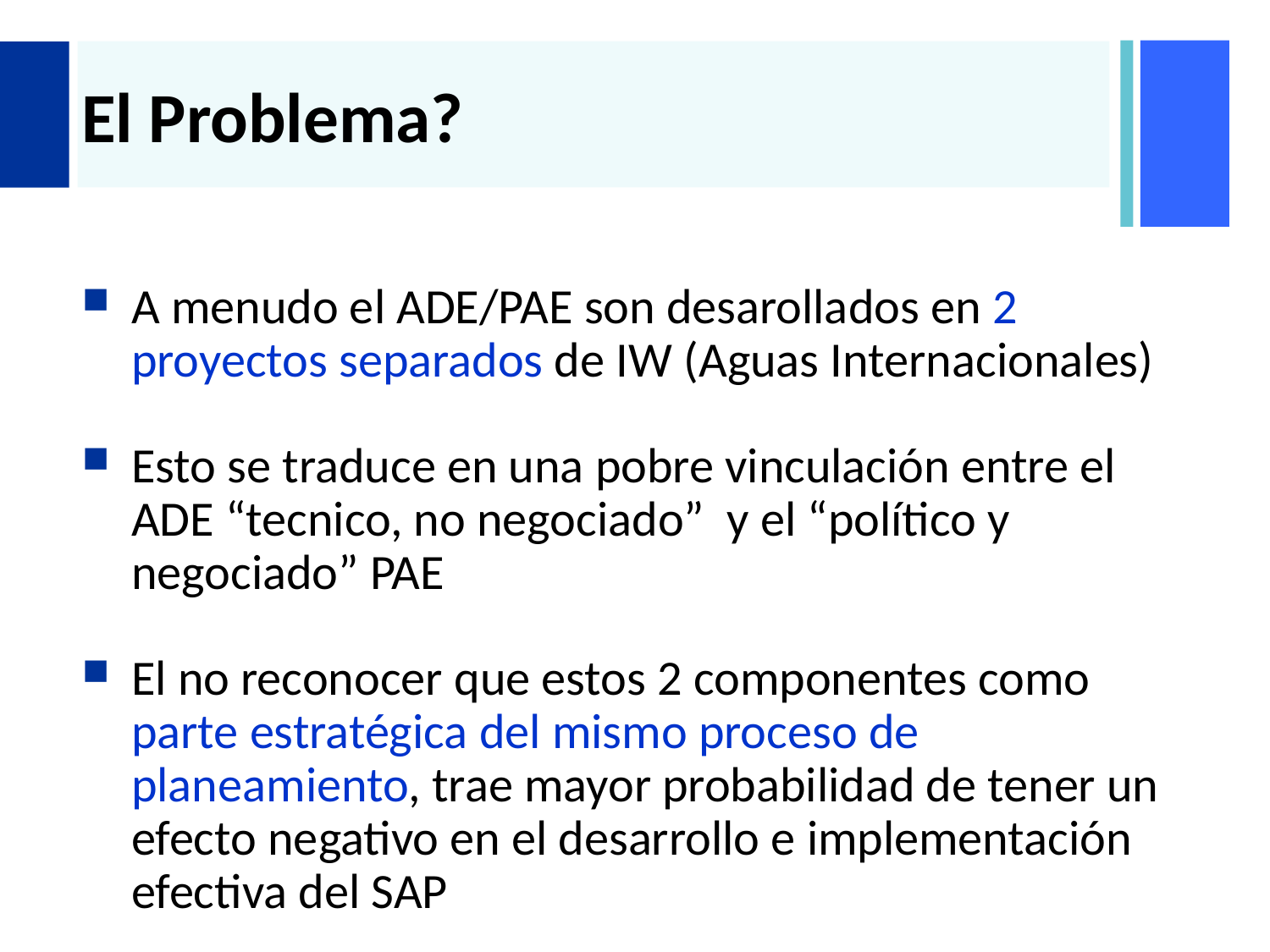

# El Problema?
A menudo el ADE/PAE son desarollados en 2 proyectos separados de IW (Aguas Internacionales)
Esto se traduce en una pobre vinculación entre el ADE “tecnico, no negociado”  y el “político y negociado” PAE
El no reconocer que estos 2 componentes como parte estratégica del mismo proceso de planeamiento, trae mayor probabilidad de tener un efecto negativo en el desarrollo e implementación  efectiva del SAP